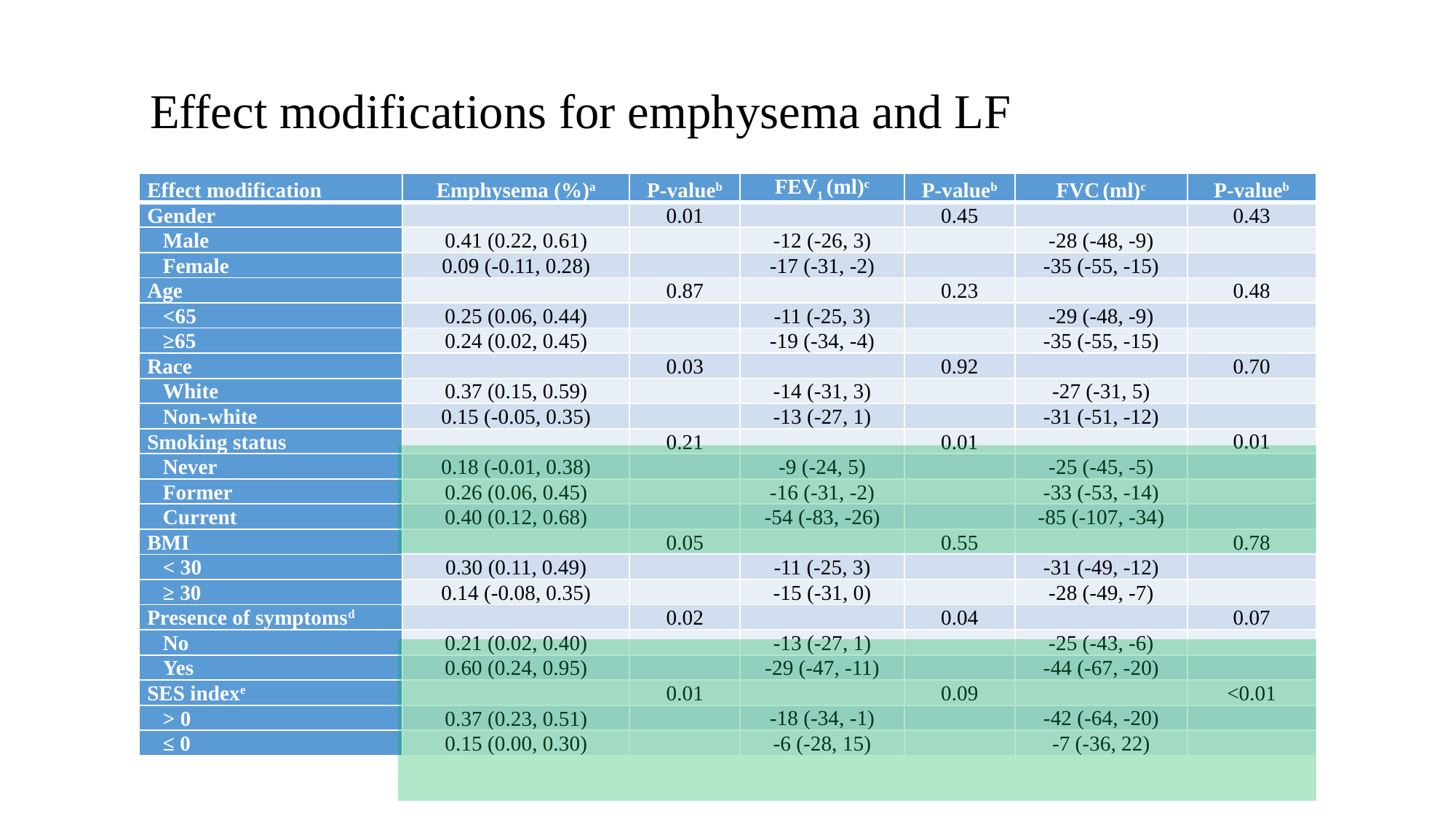

# Effect modifications for emphysema and LF
| Effect modification | Emphysema (%)a | P-valueb | FEV1 (ml)c | P-valueb | FVC (ml)c | P-valueb |
| --- | --- | --- | --- | --- | --- | --- |
| Gender |  | 0.01 |  | 0.45 |  | 0.43 |
| Male | 0.41 (0.22, 0.61) |  | -12 (-26, 3) |  | -28 (-48, -9) |  |
| Female | 0.09 (-0.11, 0.28) |  | -17 (-31, -2) |  | -35 (-55, -15) |  |
| Age |  | 0.87 |  | 0.23 |  | 0.48 |
| <65 | 0.25 (0.06, 0.44) |  | -11 (-25, 3) |  | -29 (-48, -9) |  |
| ≥65 | 0.24 (0.02, 0.45) |  | -19 (-34, -4) |  | -35 (-55, -15) |  |
| Race |  | 0.03 |  | 0.92 |  | 0.70 |
| White | 0.37 (0.15, 0.59) |  | -14 (-31, 3) |  | -27 (-31, 5) |  |
| Non-white | 0.15 (-0.05, 0.35) |  | -13 (-27, 1) |  | -31 (-51, -12) |  |
| Smoking status |  | 0.21 |  | 0.01 |  | 0.01 |
| Never | 0.18 (-0.01, 0.38) |  | -9 (-24, 5) |  | -25 (-45, -5) |  |
| Former | 0.26 (0.06, 0.45) |  | -16 (-31, -2) |  | -33 (-53, -14) |  |
| Current | 0.40 (0.12, 0.68) |  | -54 (-83, -26) |  | -85 (-107, -34) |  |
| BMI |  | 0.05 |  | 0.55 |  | 0.78 |
| < 30 | 0.30 (0.11, 0.49) |  | -11 (-25, 3) |  | -31 (-49, -12) |  |
| ≥ 30 | 0.14 (-0.08, 0.35) |  | -15 (-31, 0) |  | -28 (-49, -7) |  |
| Presence of symptomsd |  | 0.02 |  | 0.04 |  | 0.07 |
| No | 0.21 (0.02, 0.40) |  | -13 (-27, 1) |  | -25 (-43, -6) |  |
| Yes | 0.60 (0.24, 0.95) |  | -29 (-47, -11) |  | -44 (-67, -20) |  |
| SES indexe |  | 0.01 |  | 0.09 |  | <0.01 |
| > 0 | 0.37 (0.23, 0.51) |  | -18 (-34, -1) |  | -42 (-64, -20) |  |
| ≤ 0 | 0.15 (0.00, 0.30) |  | -6 (-28, 15) |  | -7 (-36, 22) |  |